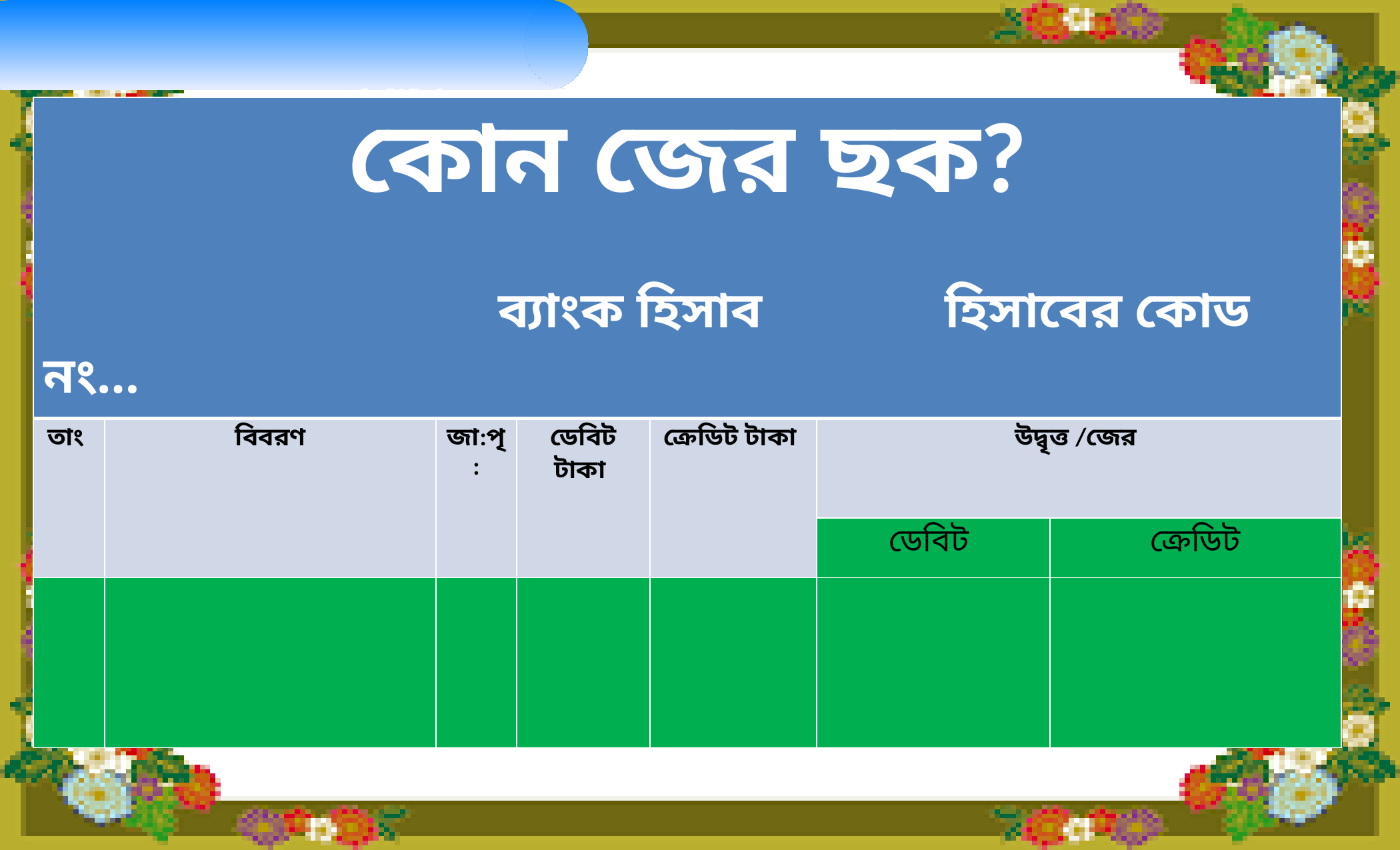

খতিয়ানের কোন ছক?
ছকটি ভাল করে লক্ষ্য কর
| কোন জের ছক? ব্যাংক হিসাব হিসাবের কোড নং… |  |  |  |  |  |  |
| --- | --- | --- | --- | --- | --- | --- |
| তাং | বিবরণ | জা:পৃ: | ডেবিট টাকা | ক্রেডিট টাকা | উদ্বৃত্ত /জের |  |
|  |  |  |  |  | ডেবিট | ক্রেডিট |
|  |  |  |  |  |  |  |